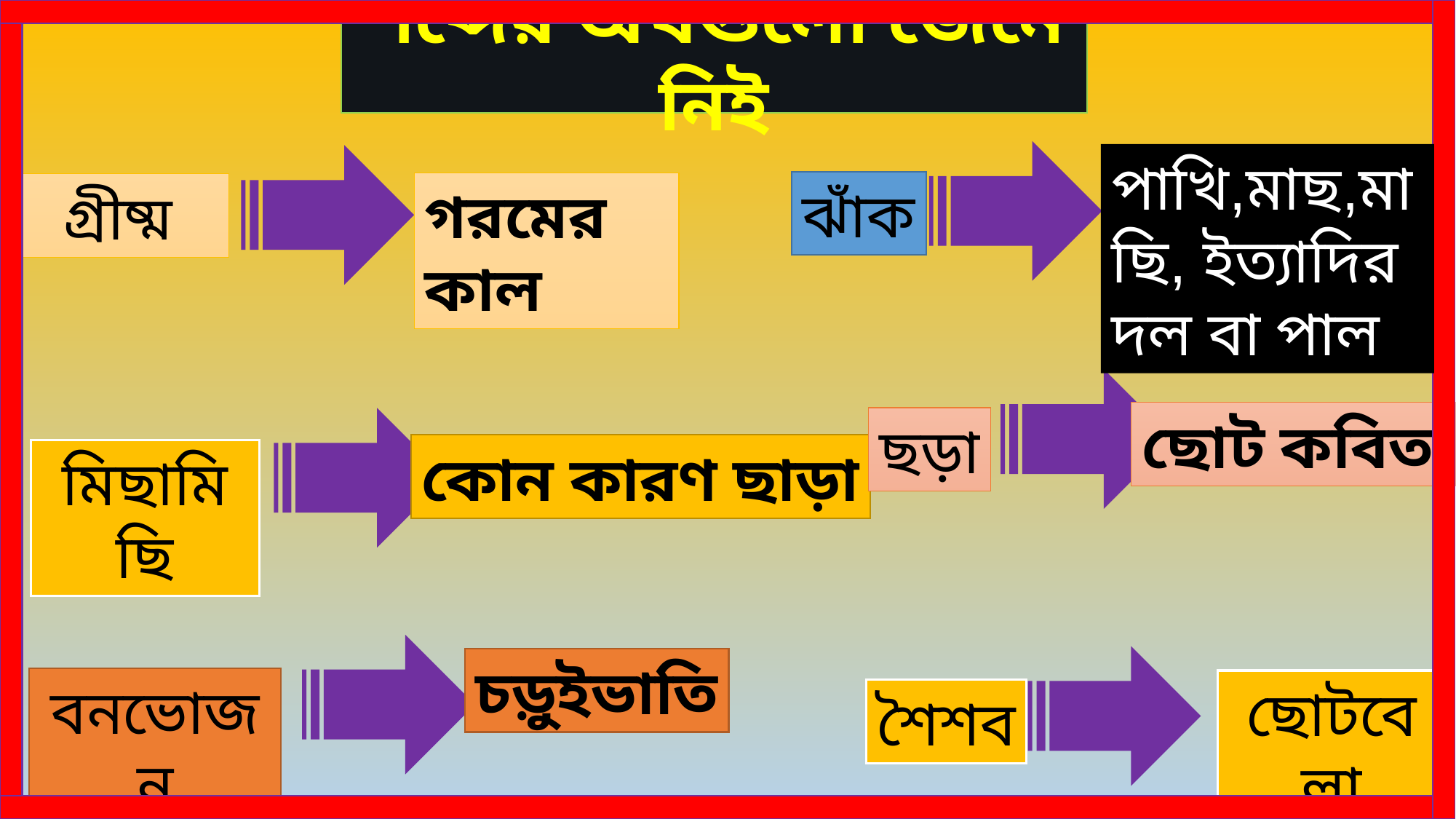

শব্দের অর্থগুলো জেনে নিই

পাখি,মাছ,মাছি, ইত্যাদির দল বা পাল

ঝাঁক
গরমের কাল
গ্রীষ্ম

ছোট কবিতা
ছড়া

কোন কারণ ছাড়া
মিছামিছি

চড়ুইভাতি
বনভোজন
ছোটবেলা
শৈশব